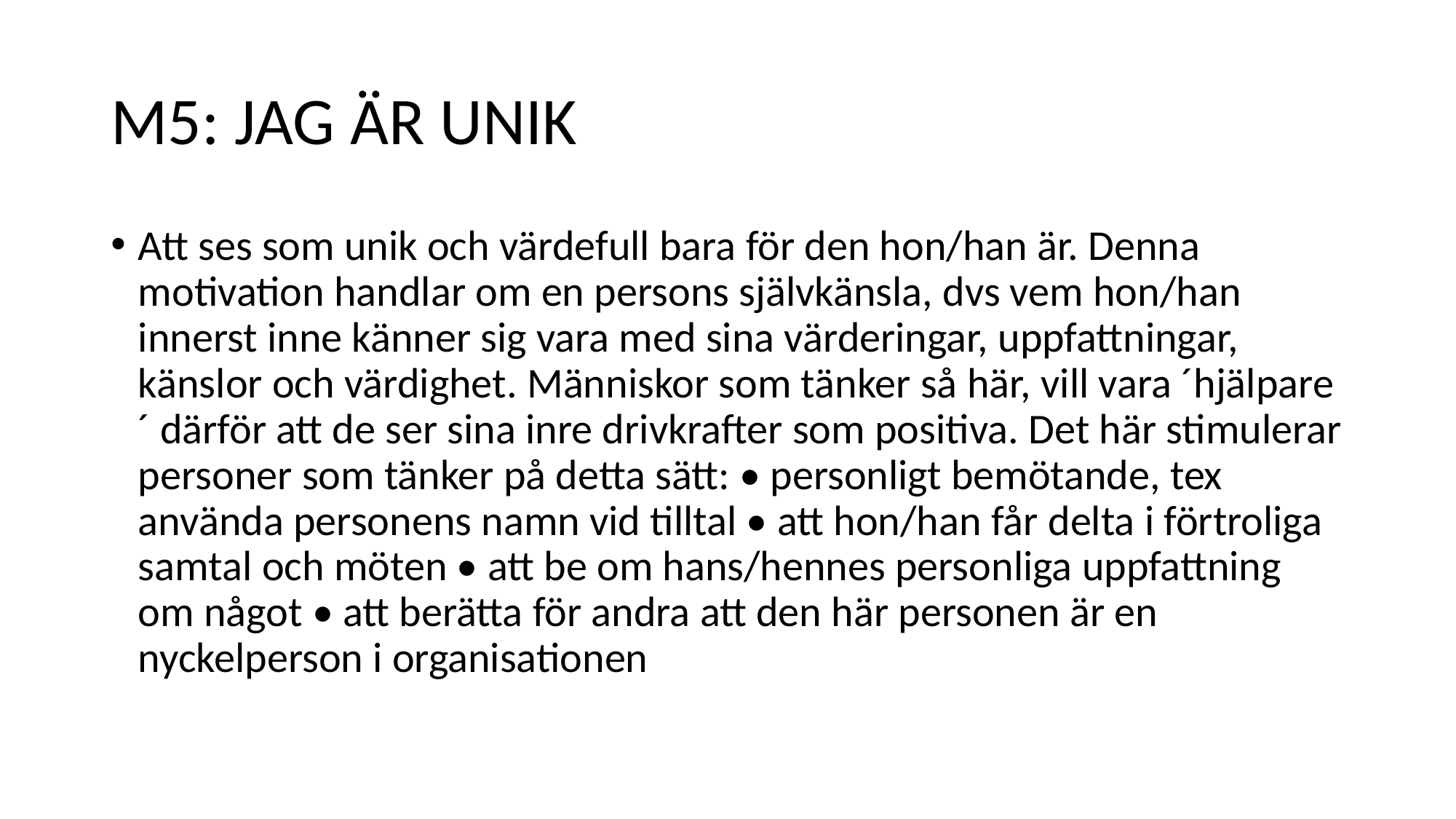

# M5: JAG ÄR UNIK
Att ses som unik och värdefull bara för den hon/han är. Denna motivation handlar om en persons självkänsla, dvs vem hon/han innerst inne känner sig vara med sina värderingar, uppfattningar, känslor och värdighet. Människor som tänker så här, vill vara ´hjälpare´ därför att de ser sina inre drivkrafter som positiva. Det här stimulerar personer som tänker på detta sätt: • personligt bemötande, tex använda personens namn vid tilltal • att hon/han får delta i förtroliga samtal och möten • att be om hans/hennes personliga uppfattning om något • att berätta för andra att den här personen är en nyckelperson i organisationen